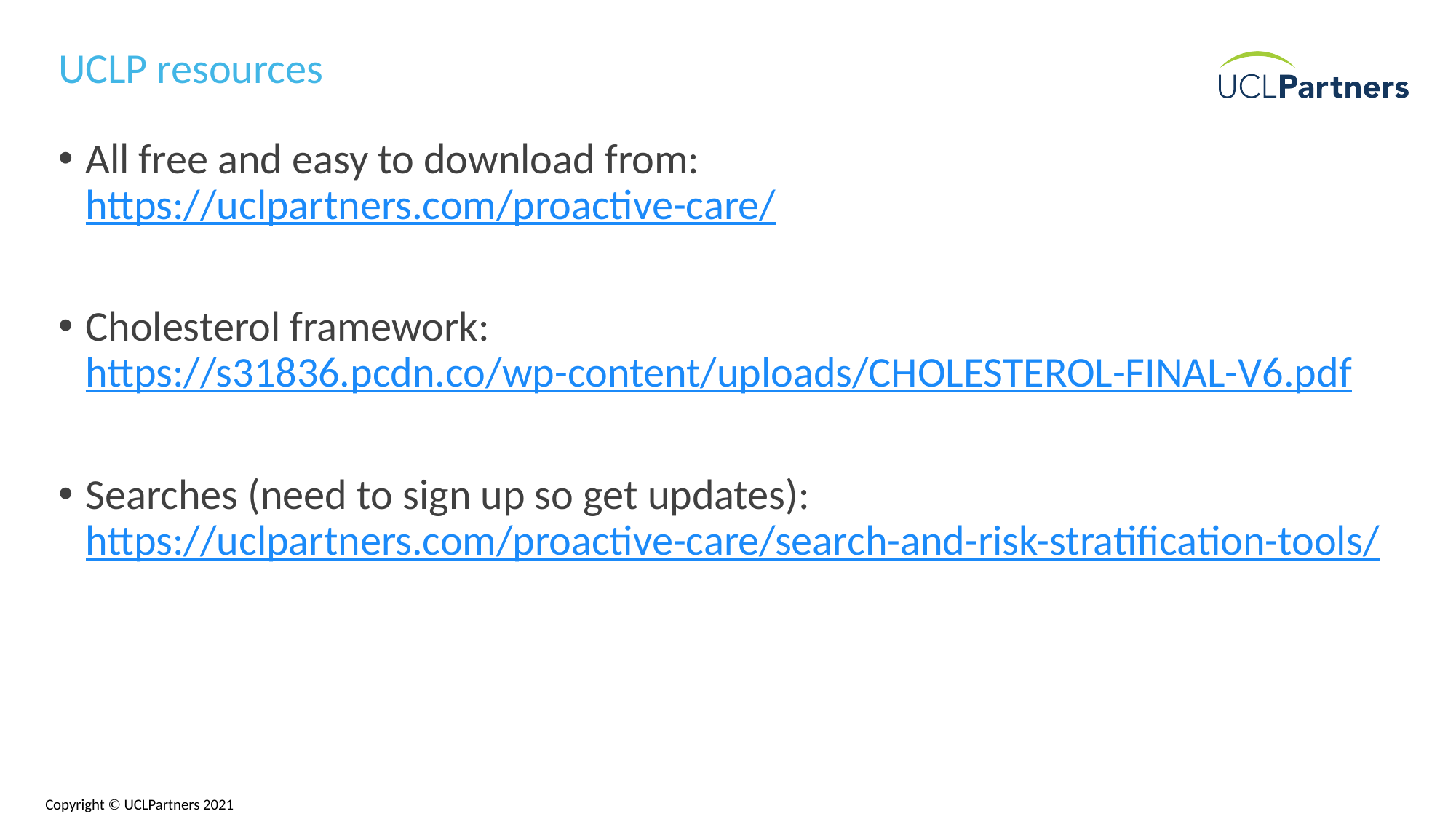

# UCLP resources
All free and easy to download from:  https://uclpartners.com/proactive-care/

Cholesterol framework:  https://s31836.pcdn.co/wp-content/uploads/CHOLESTEROL-FINAL-V6.pdf

Searches (need to sign up so get updates):  https://uclpartners.com/proactive-care/search-and-risk-stratification-tools/